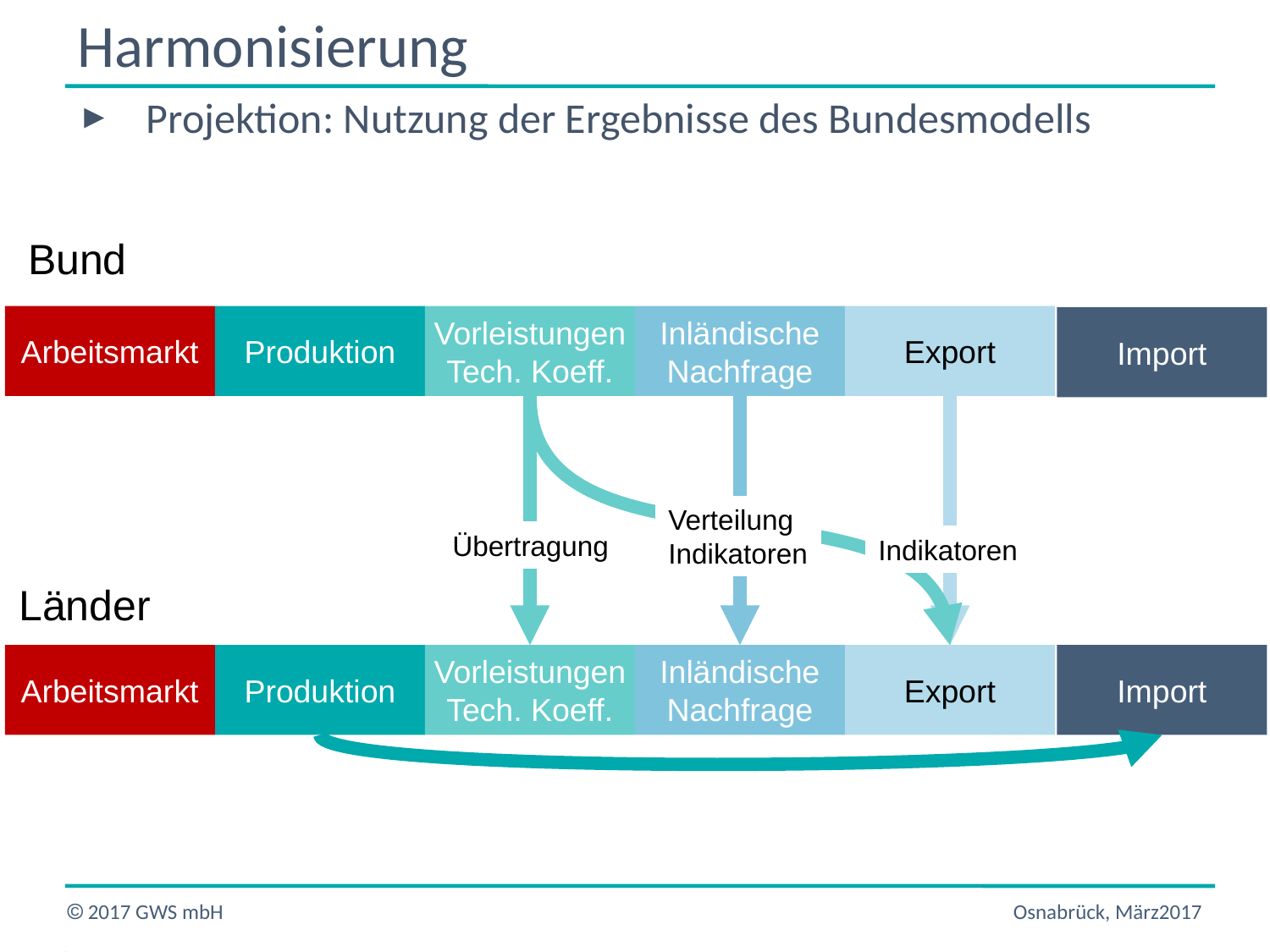

# Harmonisierung
Projektion: Nutzung der Ergebnisse des Bundesmodells

Bund
Arbeitsmarkt
Produktion
Vorleistungen
Tech. Koeff.
Inländische Nachfrage
Export
Import
Verteilung
Indikatoren
Übertragung
Indikatoren
Länder
Arbeitsmarkt
Produktion
Vorleistungen
Tech. Koeff.
Inländische Nachfrage
Export
Import